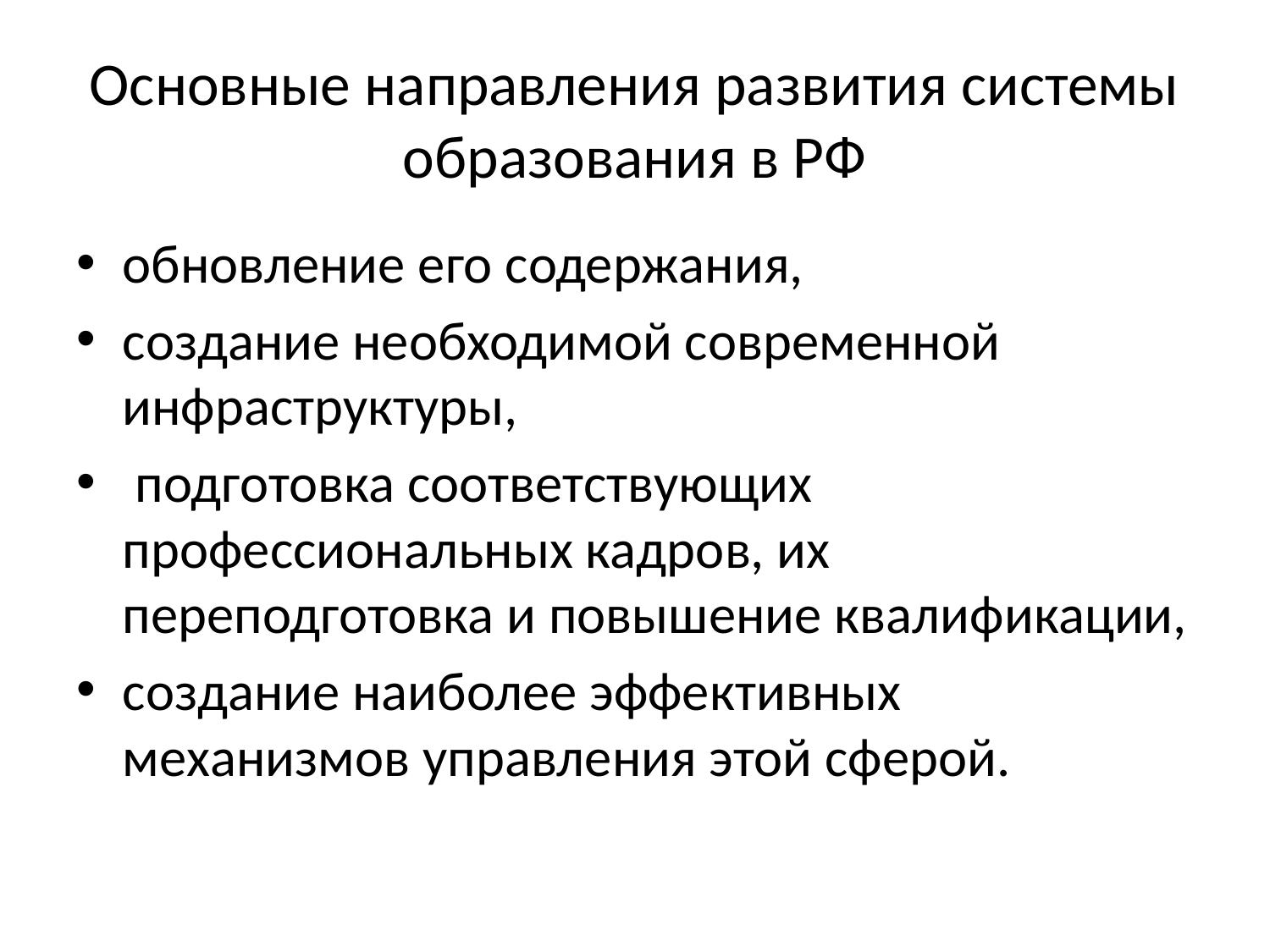

# Основные направления развития системы образования в РФ
обновление его содержания,
создание необходимой современной инфраструктуры,
 подготовка соответствующих профессиональных кадров, их переподготовка и повышение квалификации,
создание наиболее эффективных механизмов управления этой сферой.